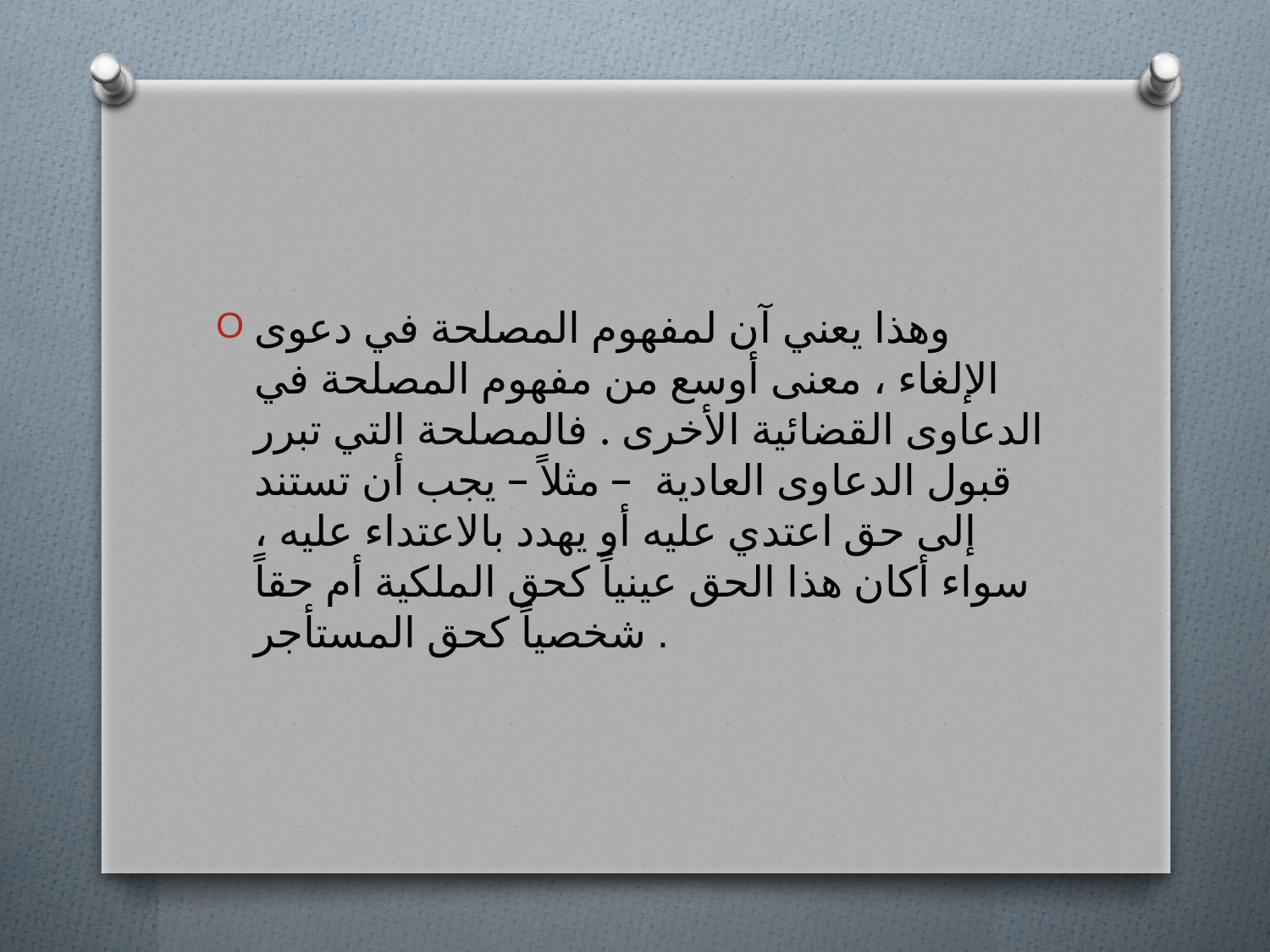

#
وهذا يعني آن لمفهوم المصلحة في دعوى الإلغاء ، معنى أوسع من مفهوم المصلحة في الدعاوى القضائية الأخرى . فالمصلحة التي تبرر قبول الدعاوى العادية  – مثلاً – يجب أن تستند إلى حق اعتدي عليه أو يهدد بالاعتداء عليه ، سواء أكان هذا الحق عينياً كحق الملكية أم حقاً شخصياً كحق المستأجر .